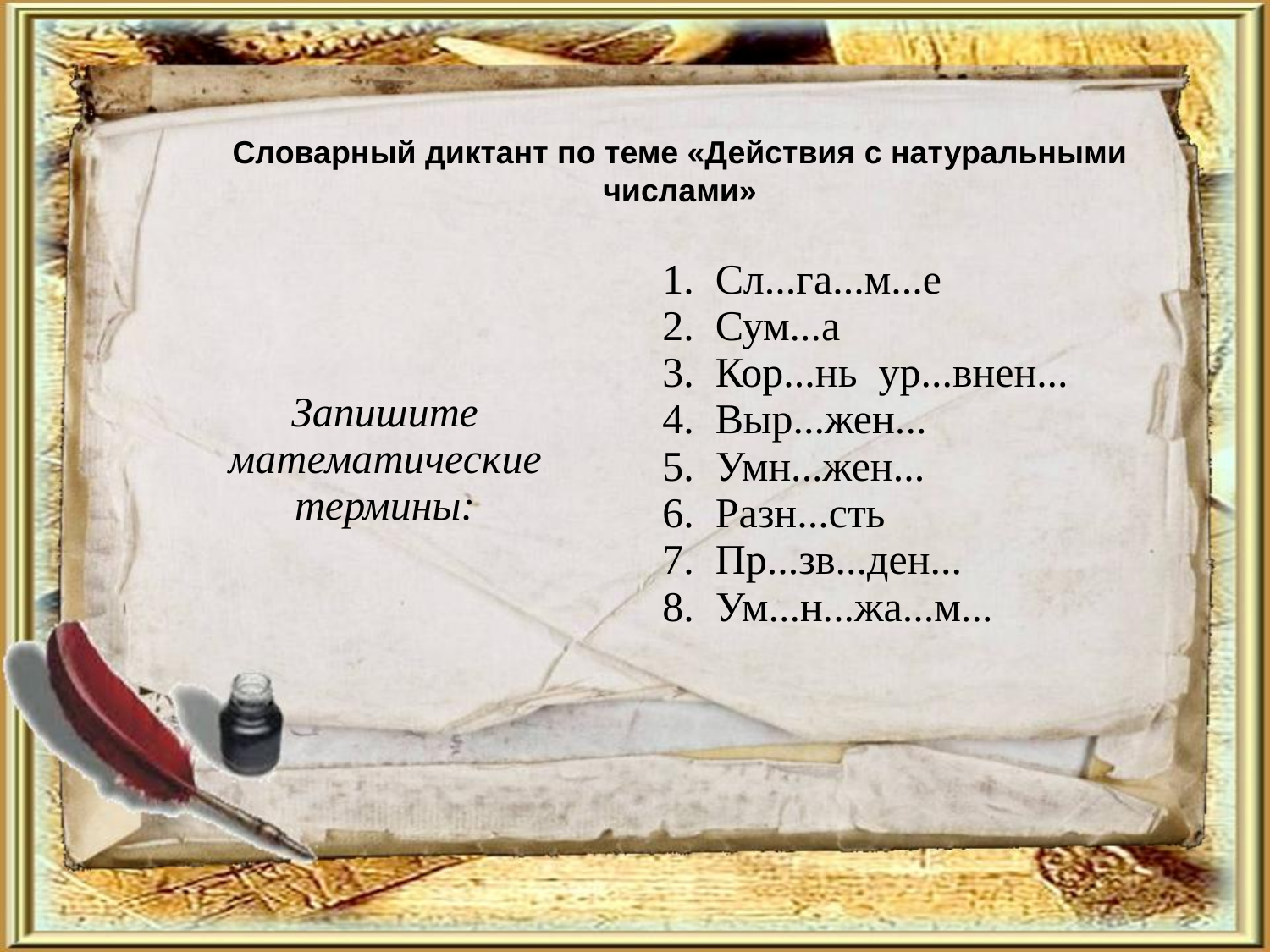

Словарный диктант по теме «Действия с натуральными числами»
| Запишите математические термины: | 1. Сл...га...м...е 2. Сум...а 3. Кор...нь ур...внен... 4. Выр...жен... 5. Умн...жен... 6. Разн...сть 7. Пр...зв...ден... 8. Ум...н...жа...м... |
| --- | --- |